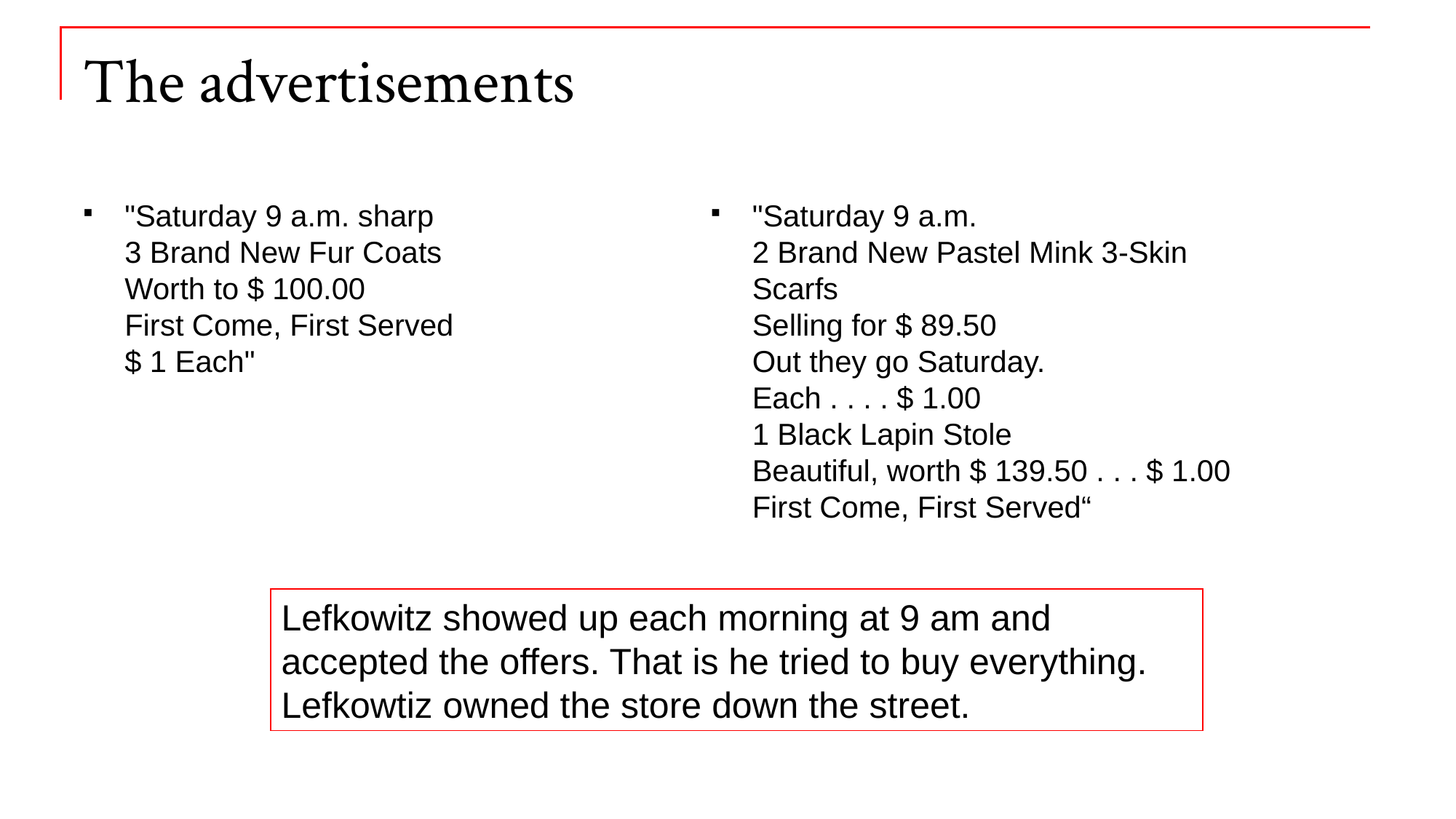

# The advertisements
"Saturday 9 a.m. sharp 
3 Brand New Fur Coats 
Worth to $ 100.00 
First Come, First Served 
$ 1 Each"

"Saturday 9 a.m. 
2 Brand New Pastel Mink 3-Skin Scarfs 
Selling for $ 89.50 
Out they go Saturday. 
Each . . . . $ 1.00 
1 Black Lapin Stole 
Beautiful, worth $ 139.50 . . . $ 1.00 
First Come, First Served“

Lefkowitz showed up each morning at 9 am and accepted the offers. That is he tried to buy everything. Lefkowtiz owned the store down the street.